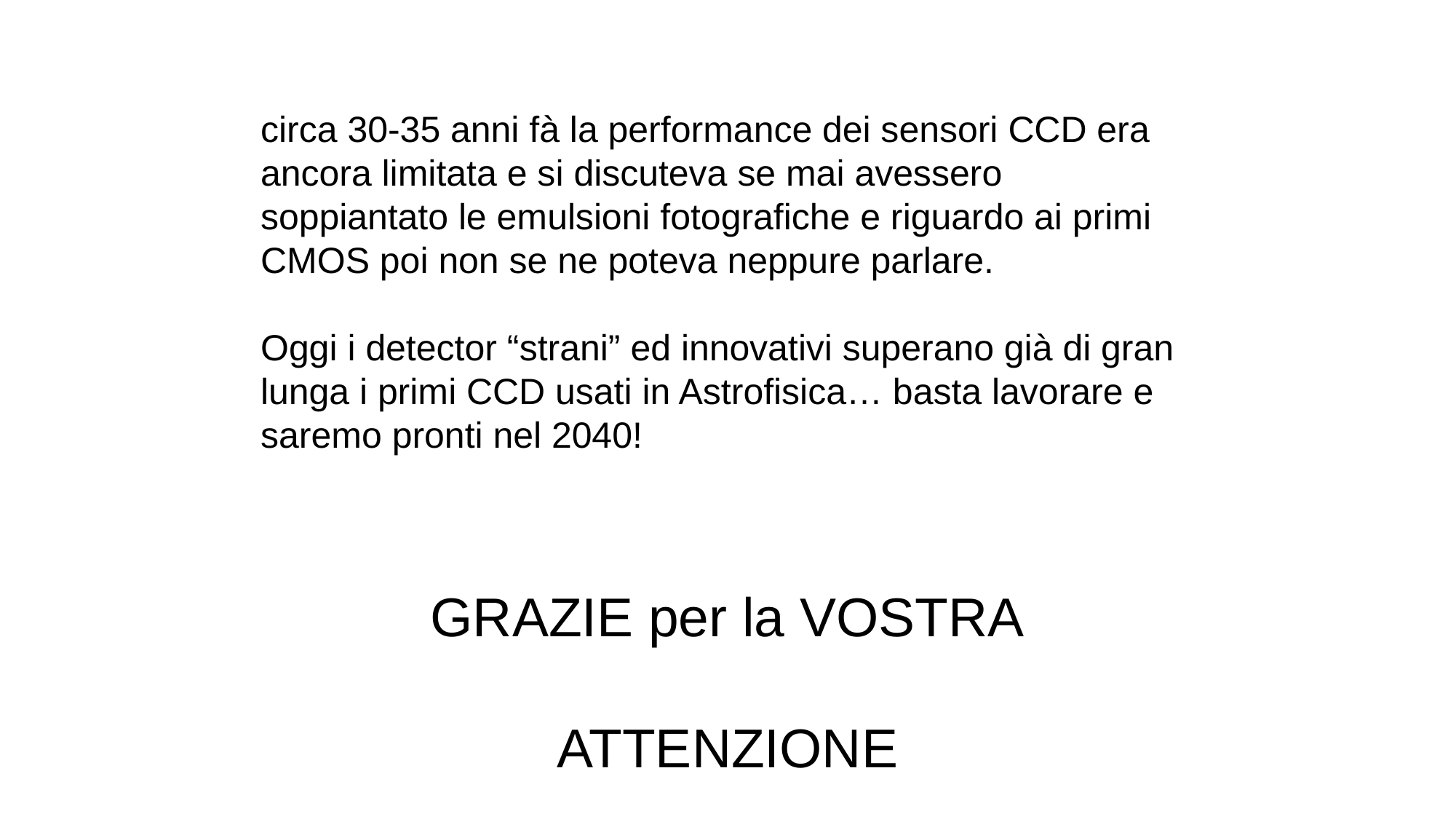

circa 30-35 anni fà la performance dei sensori CCD era ancora limitata e si discuteva se mai avessero soppiantato le emulsioni fotografiche e riguardo ai primi CMOS poi non se ne poteva neppure parlare.

Oggi i detector “strani” ed innovativi superano già di gran lunga i primi CCD usati in Astrofisica… basta lavorare e saremo pronti nel 2040!
GRAZIE per la VOSTRA
ATTENZIONE